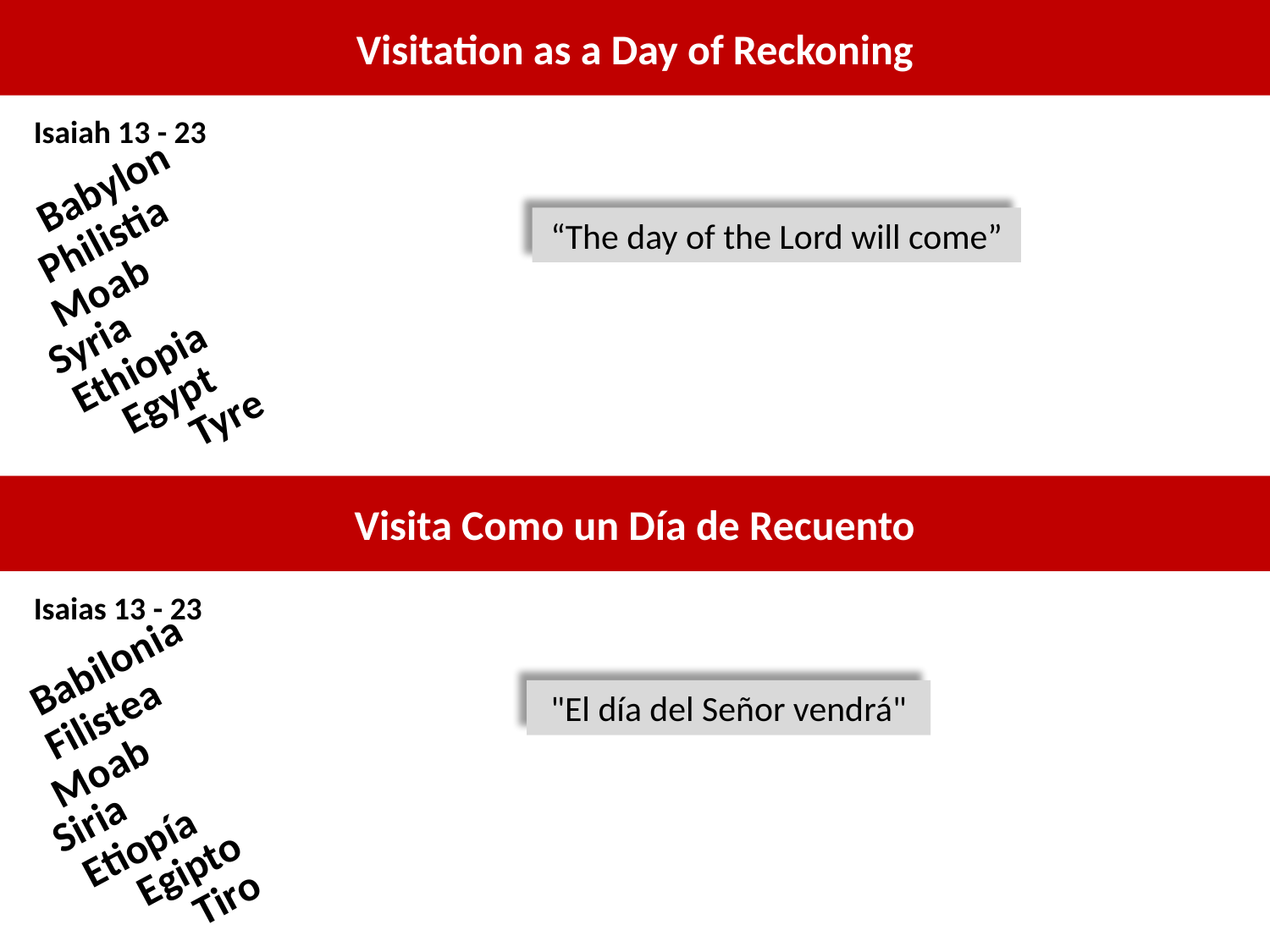

Visitation as a Day of Reckoning
Isaiah 13 - 23
Babylon
Philistia
“The day of the Lord will come”
Moab
Syria
Ethiopia
Egypt
Tyre
Visita Como un Día de Recuento
Isaias 13 - 23
Babilonia
"El día del Señor vendrá"
Filistea
Moab
Siria
Etiopía
Egipto
Tiro